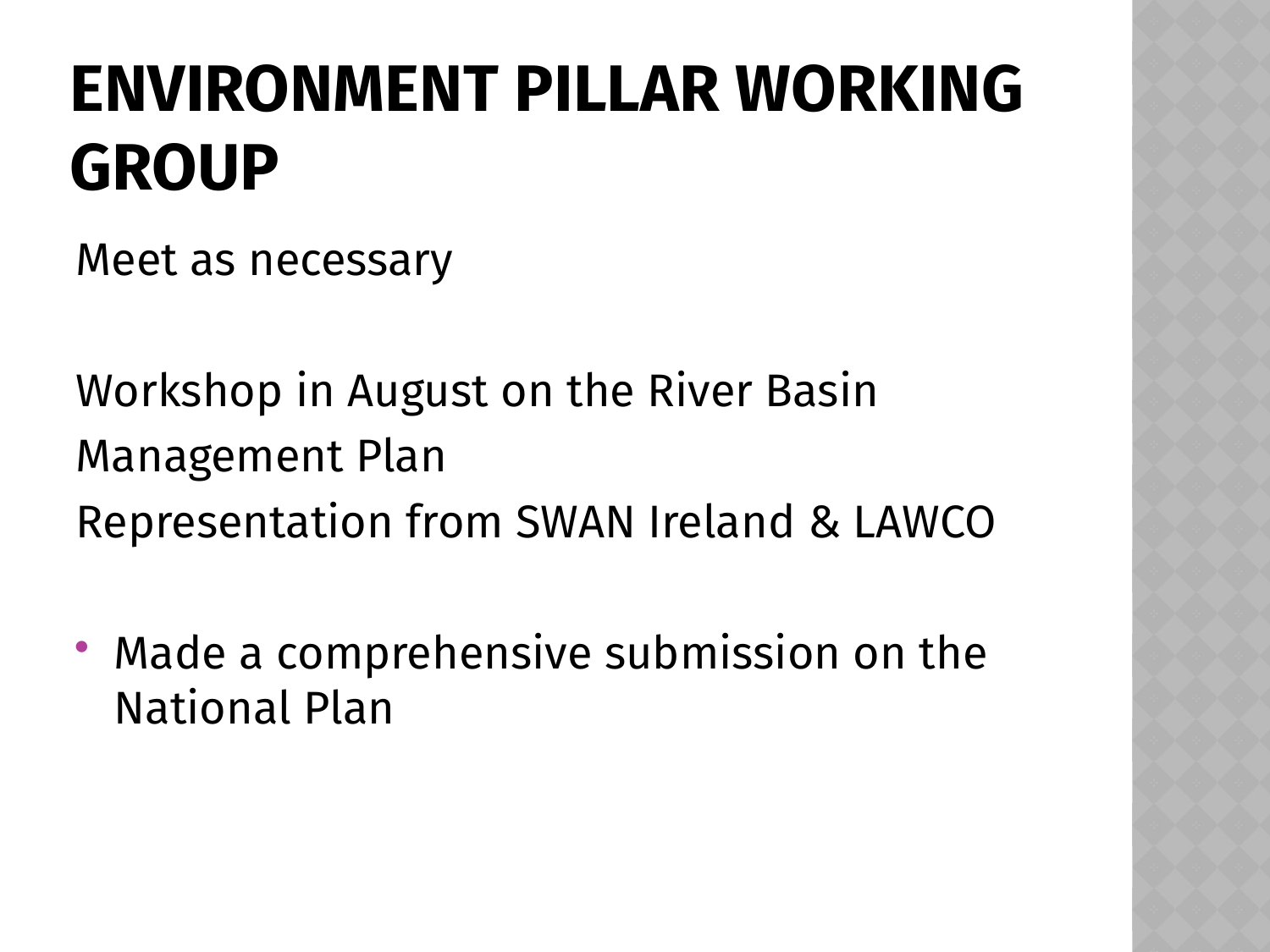

# Environment Pillar Working Group
Meet as necessary

Workshop in August on the River Basin
Management Plan
Representation from SWAN Ireland & LAWCO

Made a comprehensive submission on the National Plan